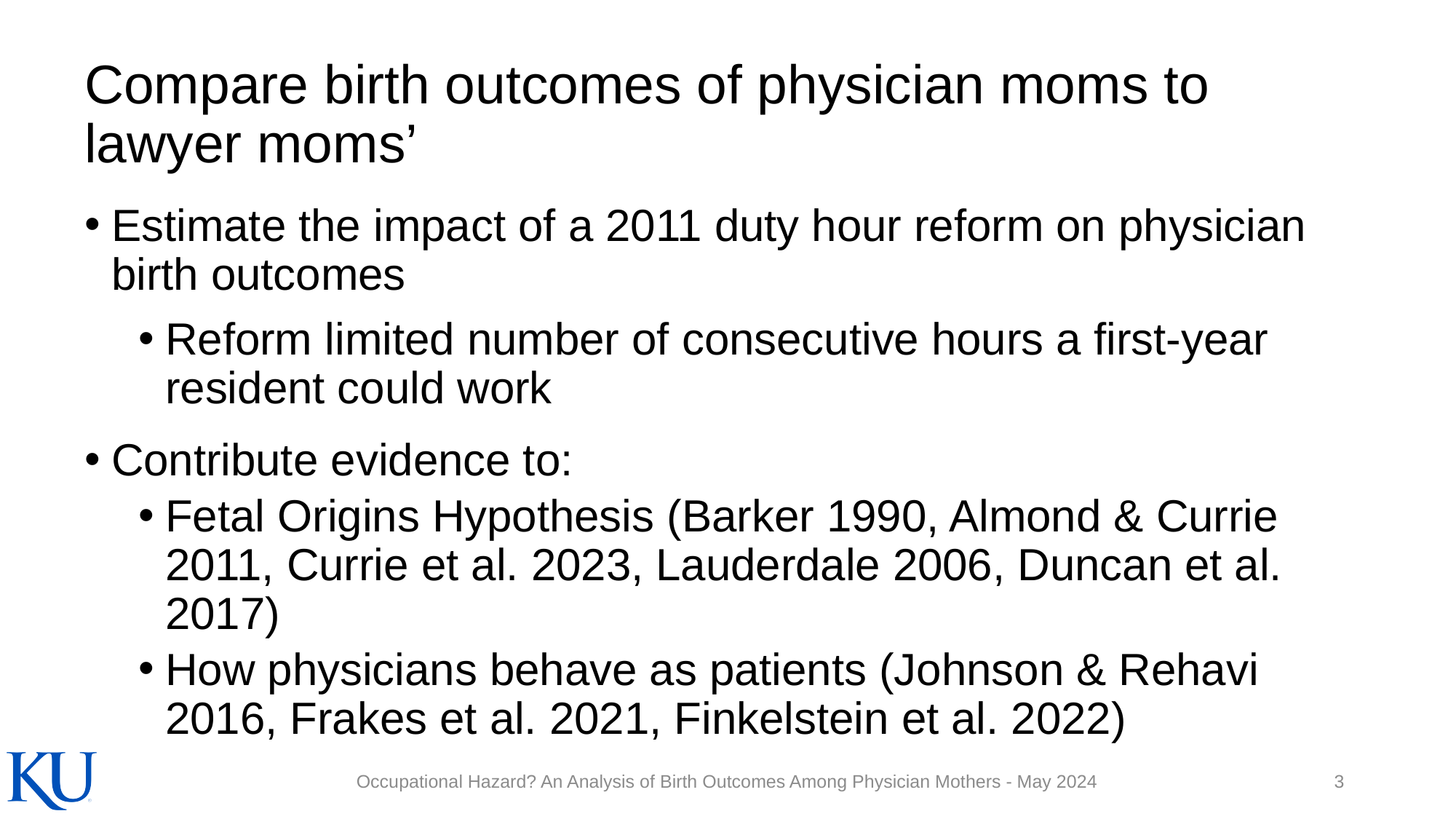

# Compare birth outcomes of physician moms to lawyer moms’
Estimate the impact of a 2011 duty hour reform on physician birth outcomes
Reform limited number of consecutive hours a first-year resident could work
Contribute evidence to:
Fetal Origins Hypothesis (Barker 1990, Almond & Currie 2011, Currie et al. 2023, Lauderdale 2006, Duncan et al. 2017)
How physicians behave as patients (Johnson & Rehavi 2016, Frakes et al. 2021, Finkelstein et al. 2022)

Occupational Hazard? An Analysis of Birth Outcomes Among Physician Mothers - May 2024
3